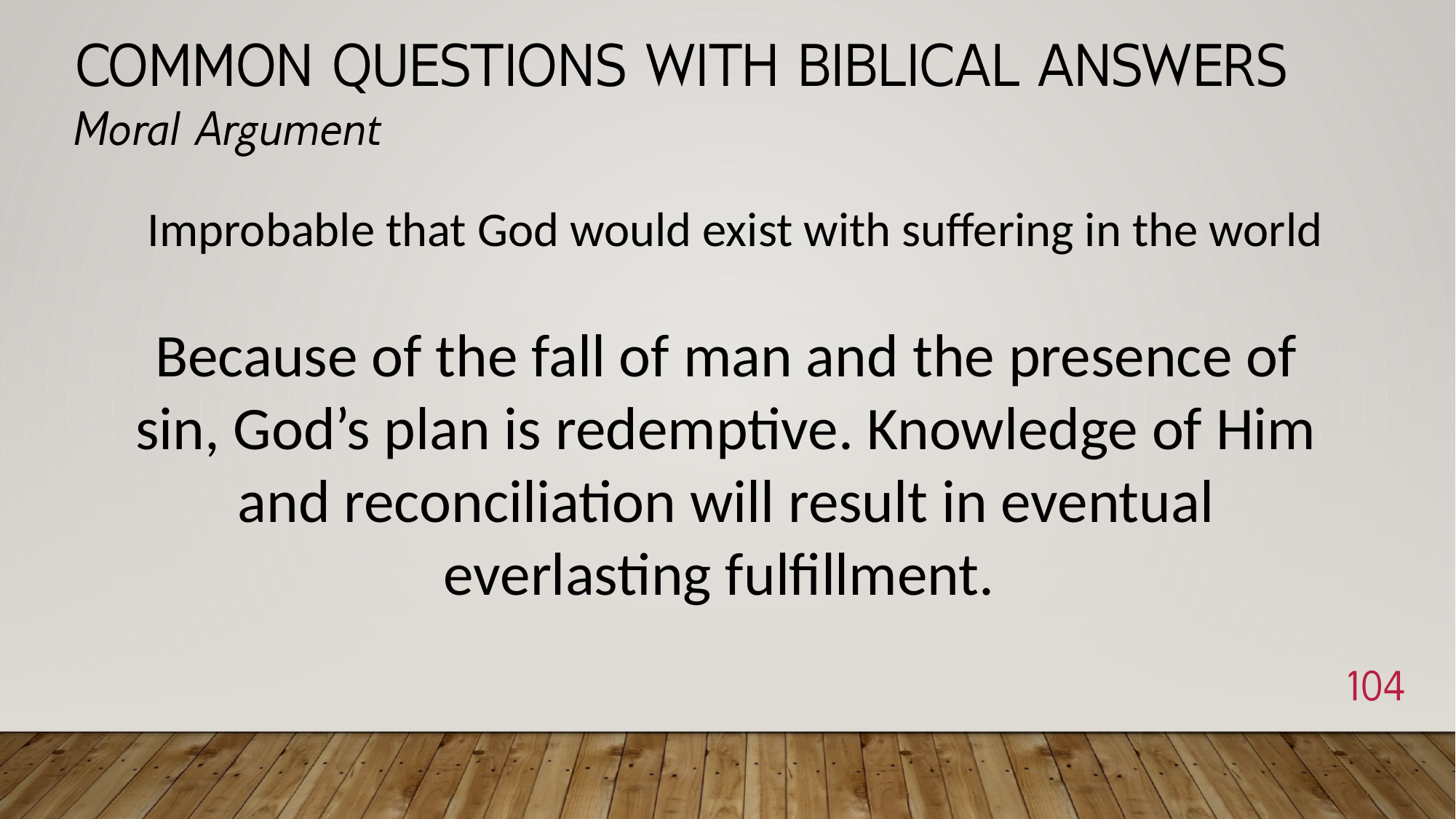

# Common Questions with Biblical Answers
Moral Argument
Improbable that God would exist with suffering in the world
Because of the fall of man and the presence of sin, God’s plan is redemptive. Knowledge of Him and reconciliation will result in eventual everlasting fulfillment.
104